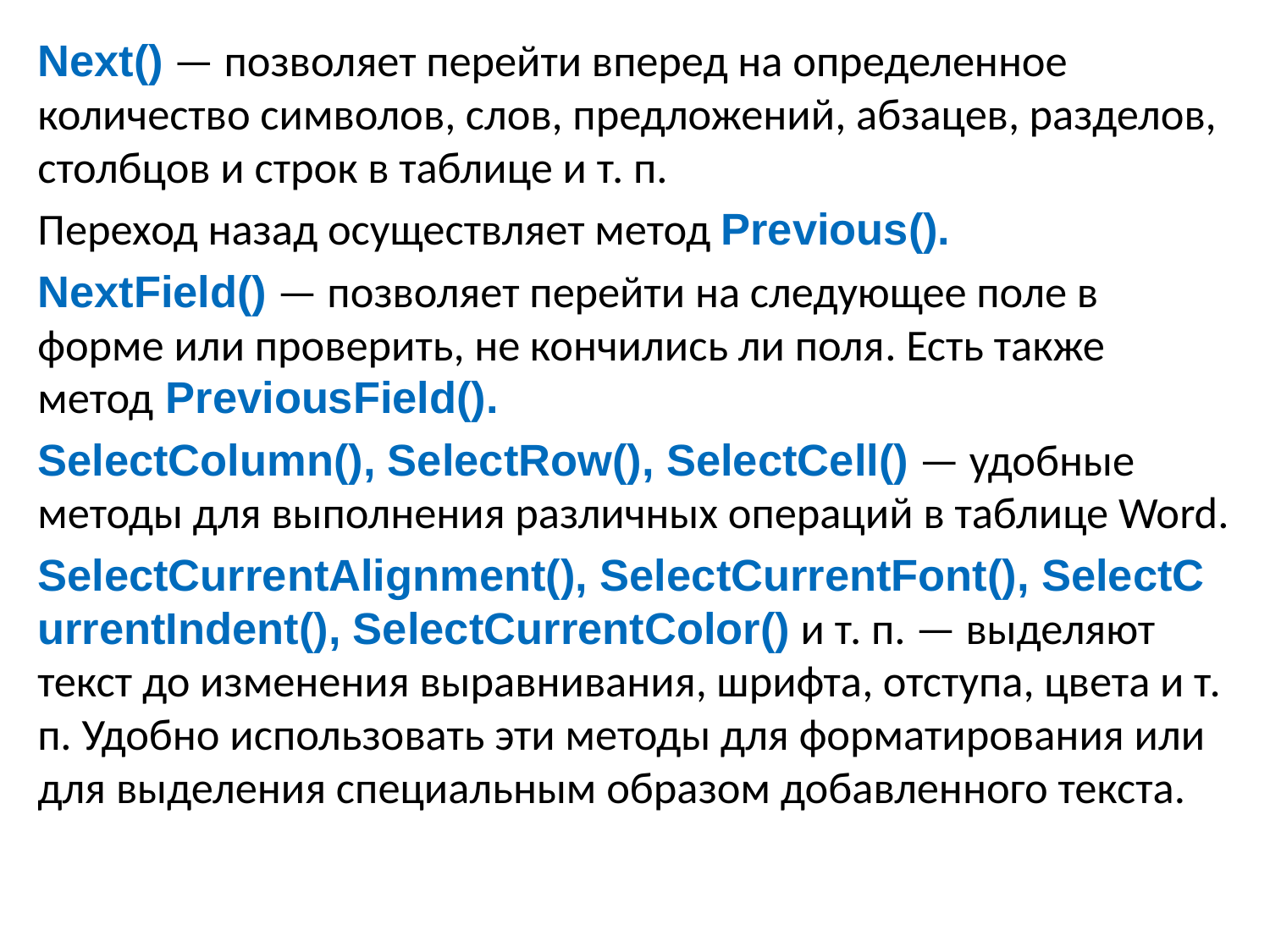

Next() — позволяет перейти вперед на определенное количество символов, слов, предложений, абзацев, разделов, столбцов и строк в таблице и т. п.
Переход назад осуществляет метод Previous().
NextField() — позволяет перейти на следующее поле в форме или проверить, не кончились ли поля. Есть также метод PreviousField().
SelectColumn(), SelectRow(), SelectCell() — удобные методы для выполнения различных операций в таблице Word.
SelectCurrentAlignment(), SelectCurrentFont(), SelectCurrentIndent(), SelectCurrentColor() и т. п. — выделяют текст до изменения выравнивания, шрифта, отступа, цвета и т. п. Удобно использовать эти методы для форматирования или для выделения специальным образом добавленного текста.